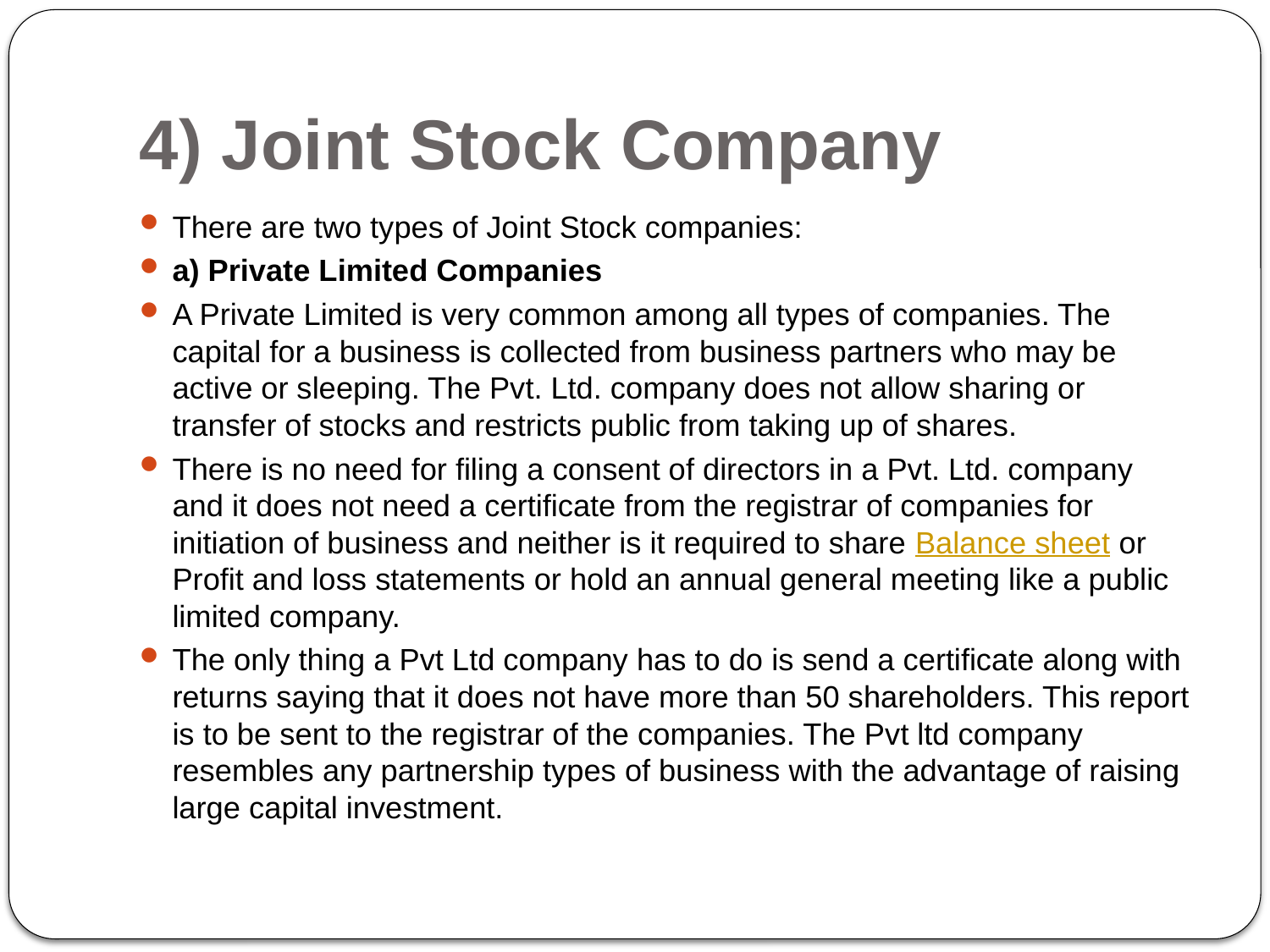

# 4) Joint Stock Company
There are two types of Joint Stock companies:
a) Private Limited Companies
A Private Limited is very common among all types of companies. The capital for a business is collected from business partners who may be active or sleeping. The Pvt. Ltd. company does not allow sharing or transfer of stocks and restricts public from taking up of shares.
There is no need for filing a consent of directors in a Pvt. Ltd. company and it does not need a certificate from the registrar of companies for initiation of business and neither is it required to share Balance sheet or Profit and loss statements or hold an annual general meeting like a public limited company.
The only thing a Pvt Ltd company has to do is send a certificate along with returns saying that it does not have more than 50 shareholders. This report is to be sent to the registrar of the companies. The Pvt ltd company resembles any partnership types of business with the advantage of raising large capital investment.